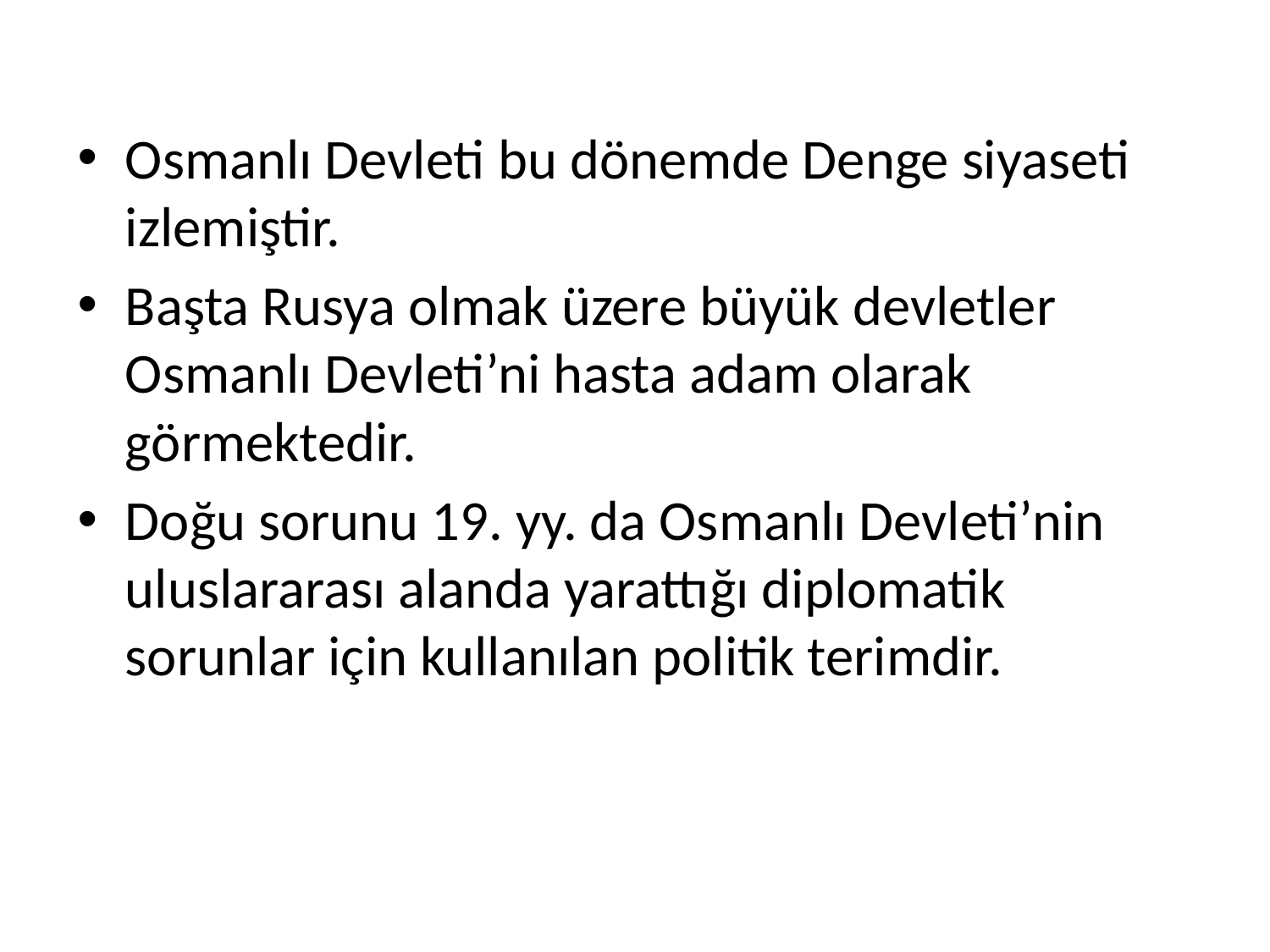

Osmanlı Devleti bu dönemde Denge siyaseti izlemiştir.
Başta Rusya olmak üzere büyük devletler Osmanlı Devleti’ni hasta adam olarak görmektedir.
Doğu sorunu 19. yy. da Osmanlı Devleti’nin uluslararası alanda yarattığı diplomatik sorunlar için kullanılan politik terimdir.